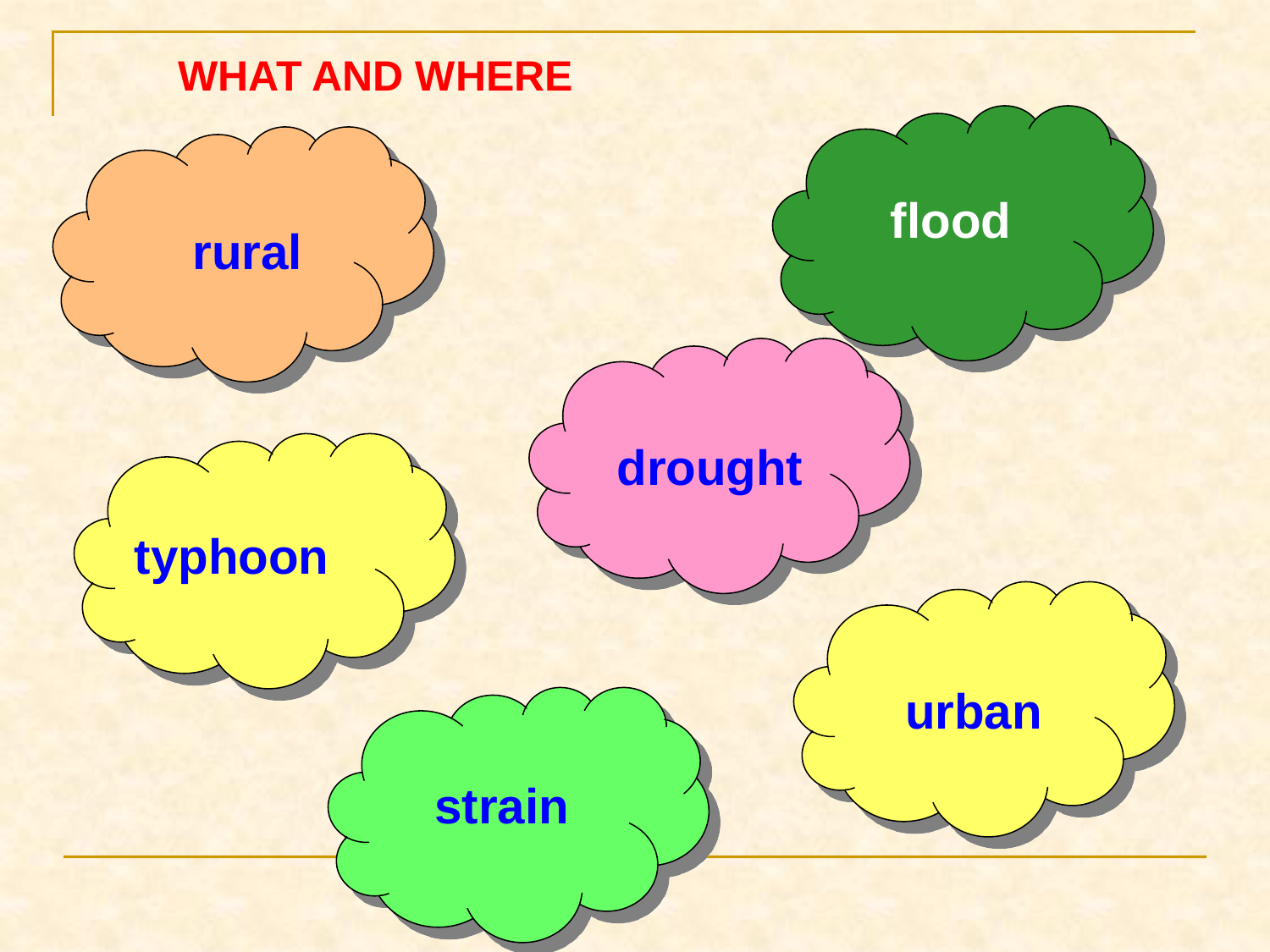

WHAT AND WHERE

flood
rural

 drought

 typhoon

 urban

strain